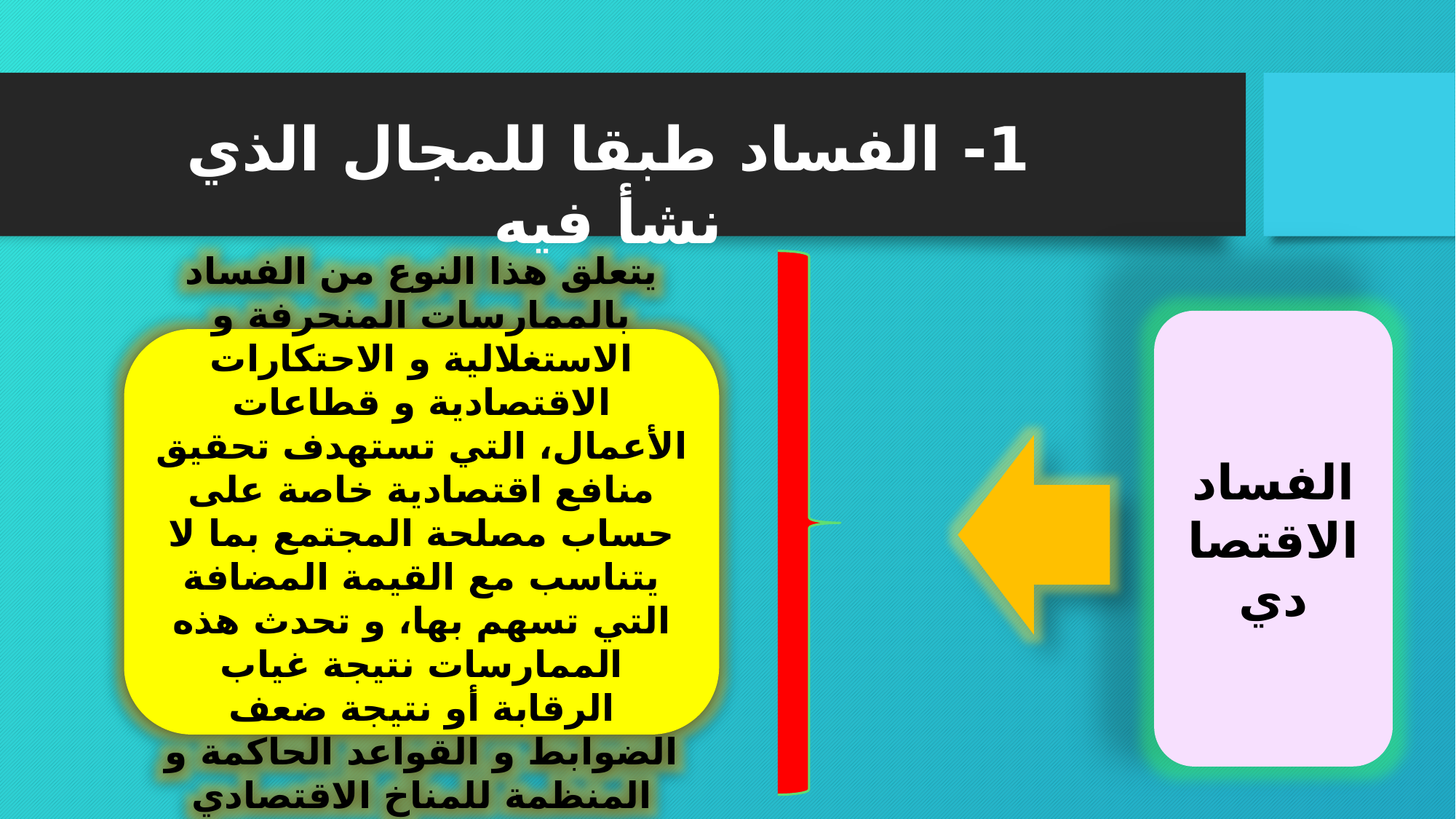

#
1- الفساد طبقا للمجال الذي نشأ فيه

الفساد الاقتصادي
يتعلق هذا النوع من الفساد بالممارسات المنحرفة و الاستغلالية و الاحتكارات الاقتصادية و قطاعات الأعمال، التي تستهدف تحقيق منافع اقتصادية خاصة على حساب مصلحة المجتمع بما لا يتناسب مع القيمة المضافة التي تسهم بها، و تحدث هذه الممارسات نتيجة غياب الرقابة أو نتيجة ضعف الضوابط و القواعد الحاكمة و المنظمة للمناخ الاقتصادي